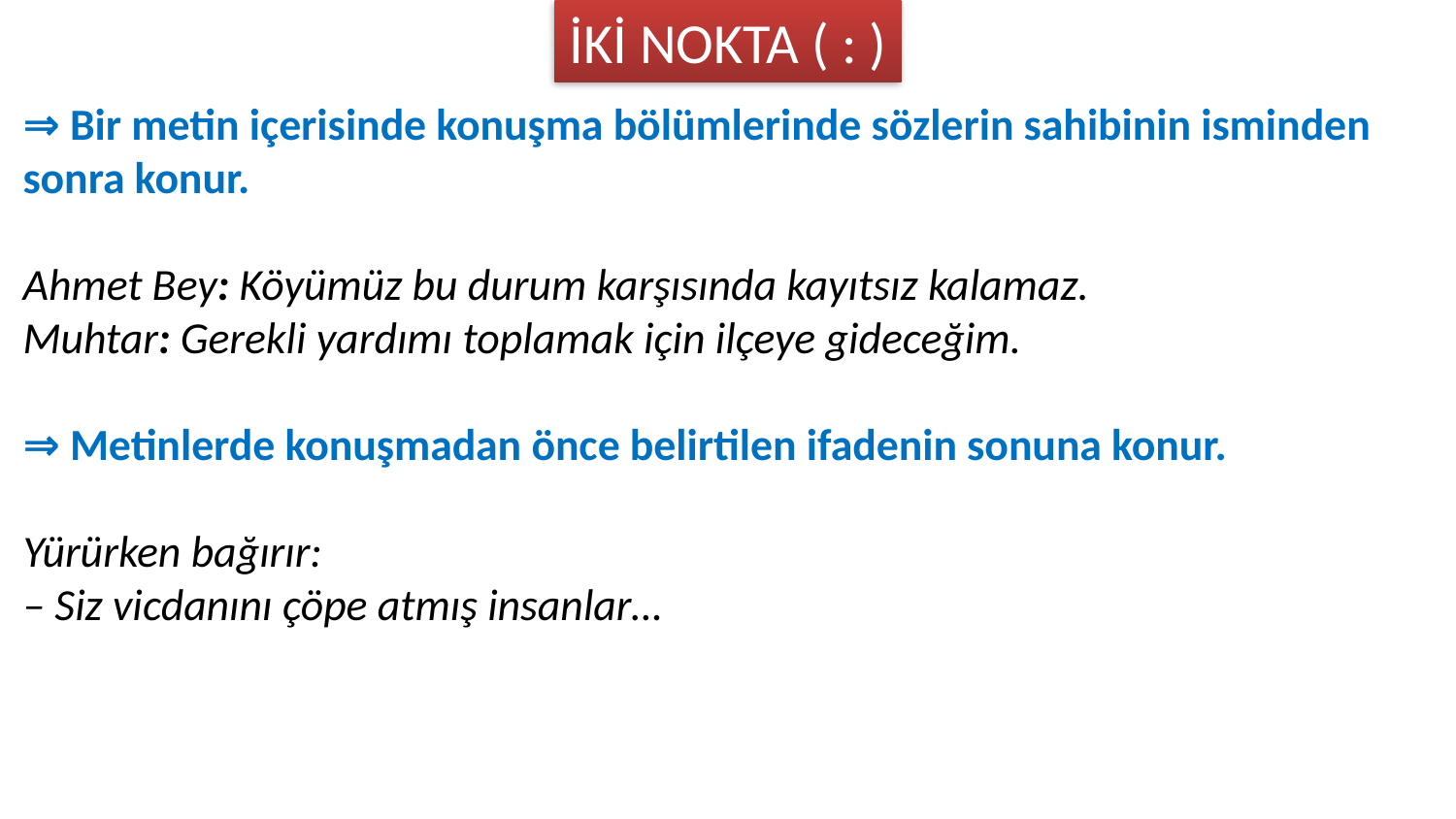

İKİ NOKTA ( : )
⇒ Bir metin içerisinde konuşma bölümlerinde sözlerin sahibinin isminden sonra konur.

Ahmet Bey: Köyümüz bu durum karşısında kayıtsız kalamaz.
Muhtar: Gerekli yardımı toplamak için ilçeye gideceğim.

⇒ Metinlerde konuşmadan önce belirtilen ifadenin sonuna konur.

Yürürken bağırır:
– Siz vicdanını çöpe atmış insanlar…